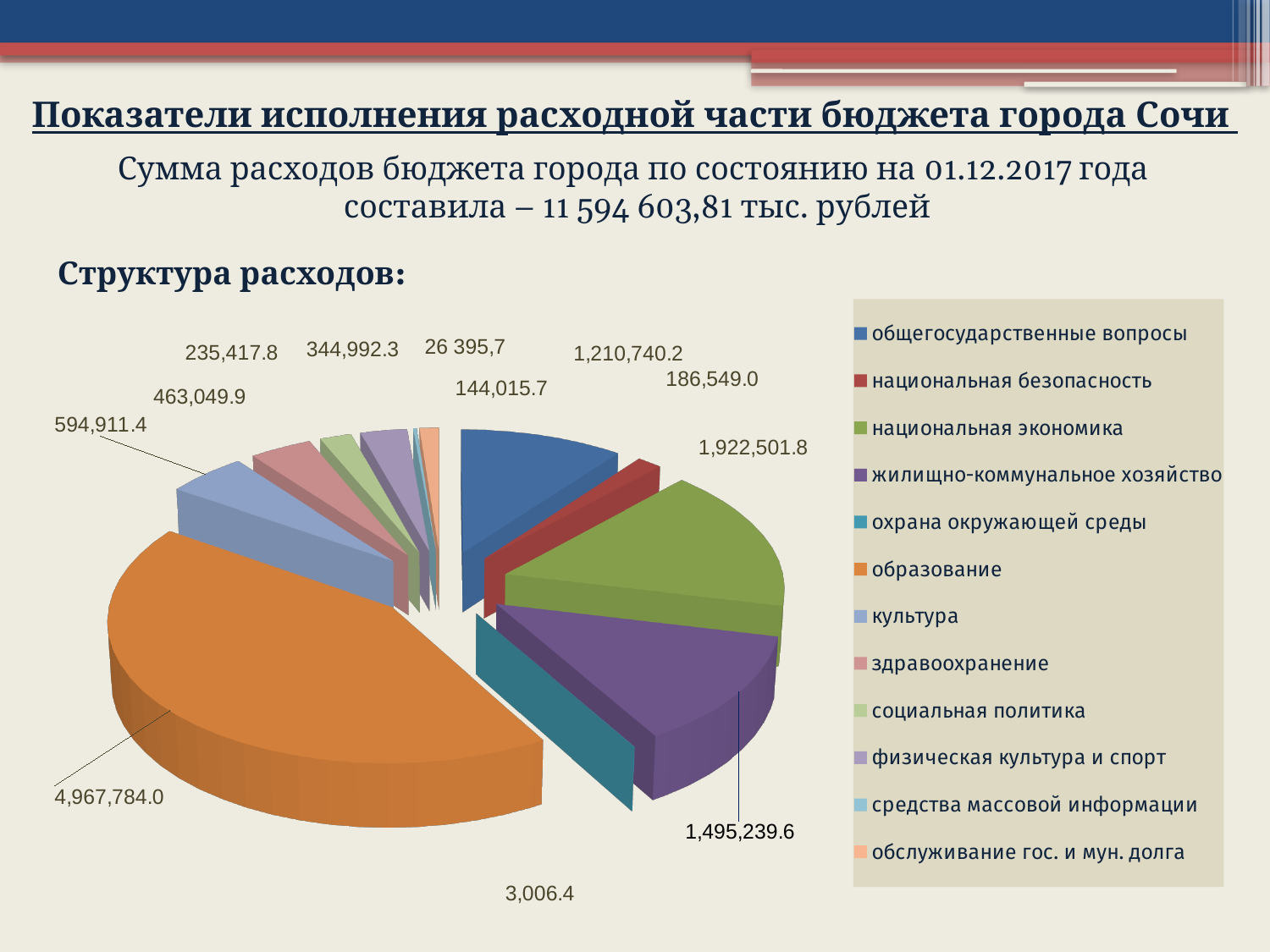

Показатели исполнения расходной части бюджета города Сочи
Сумма расходов бюджета города по состоянию на 01.12.2017 года
составила – 11 594 603,81 тыс. рублей
Структура расходов:

[unsupported chart]